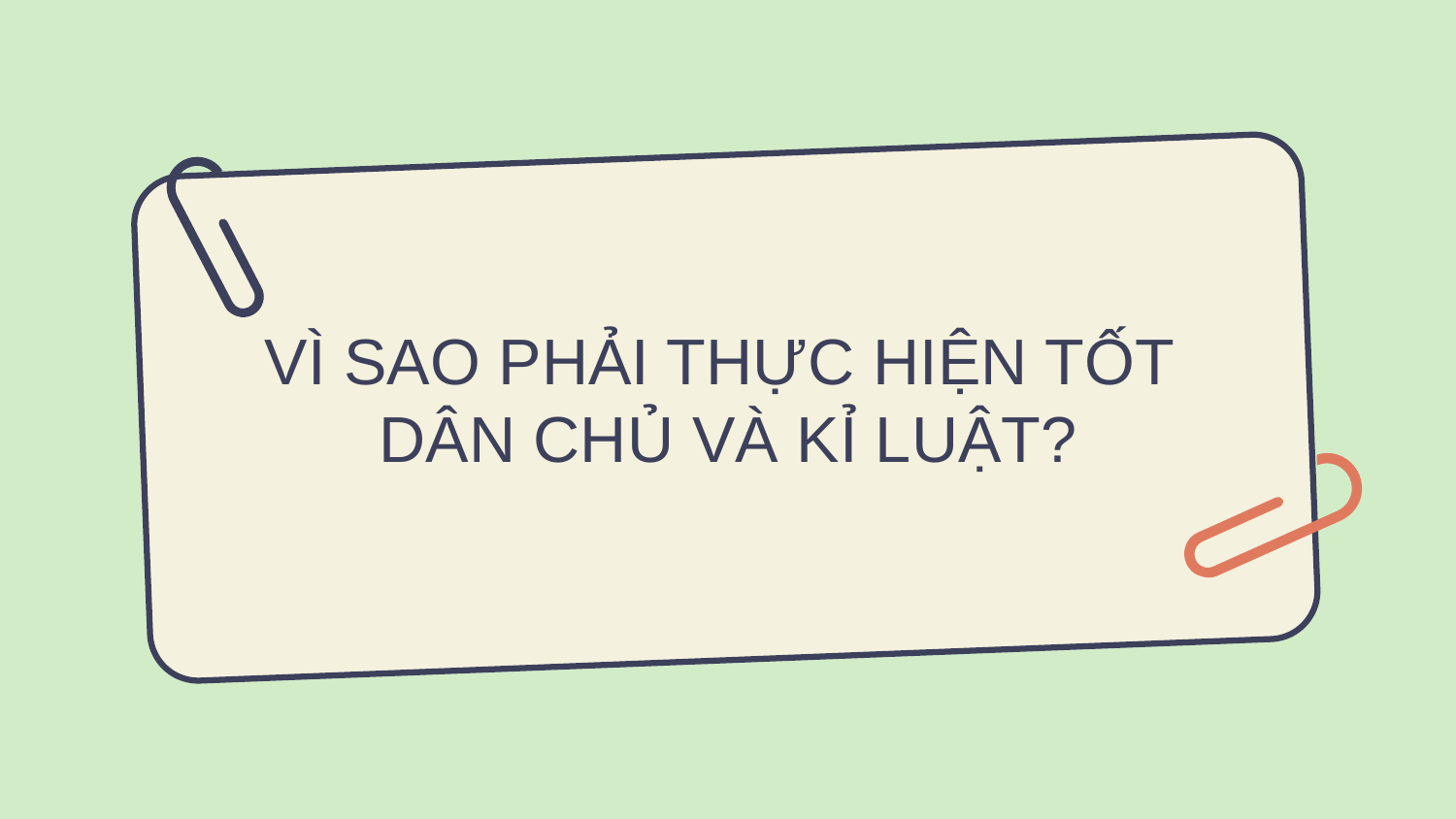

# VÌ SAO PHẢI THỰC HIỆN TỐT DÂN CHỦ VÀ KỈ LUẬT?